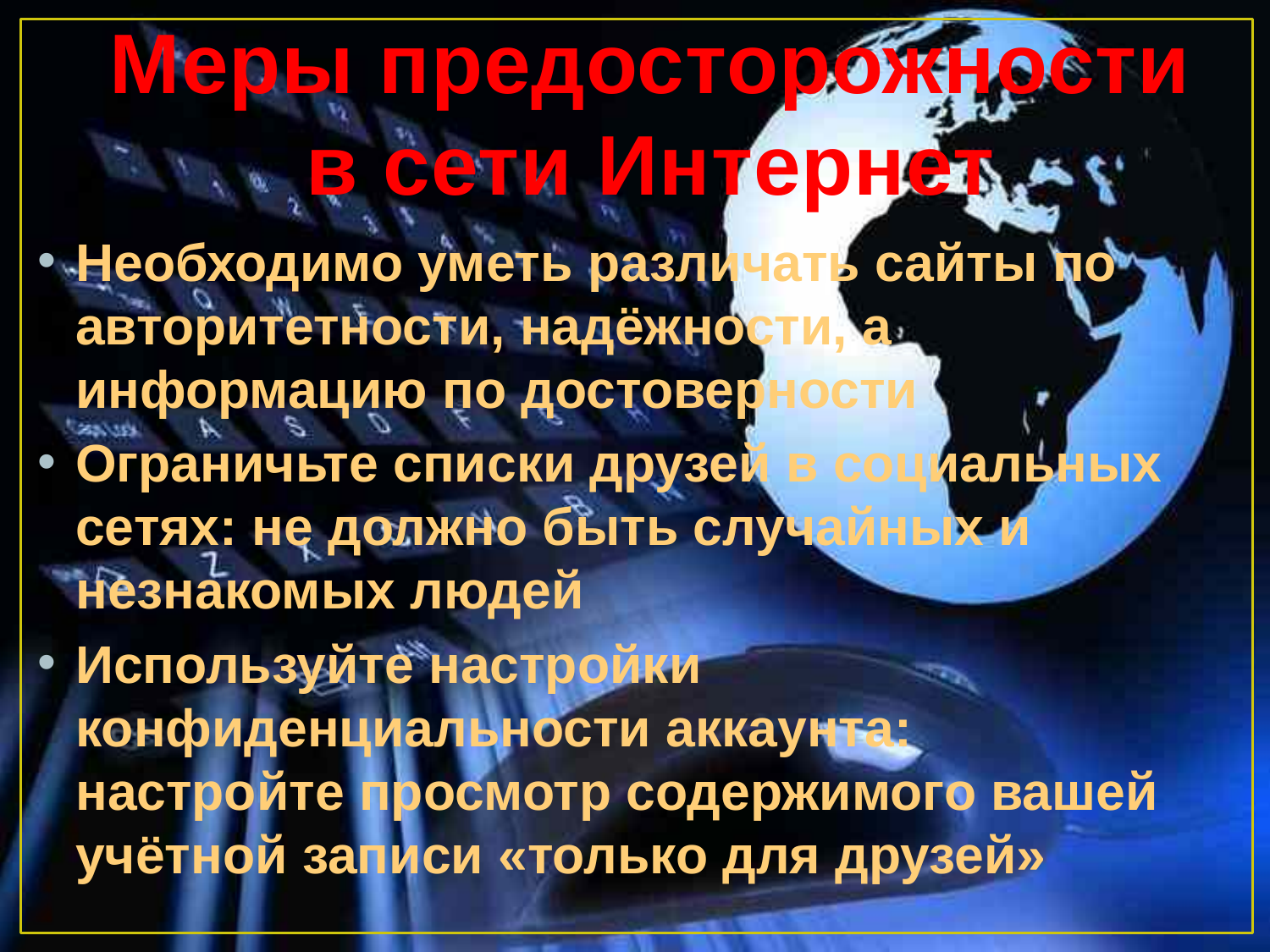

# Меры предосторожности в сети Интернет
Необходимо уметь различать сайты по авторитетности, надёжности, а информацию по достоверности
Ограничьте списки друзей в социальных сетях: не должно быть случайных и незнакомых людей
Используйте настройки конфиденциальности аккаунта: настройте просмотр содержимого вашей учётной записи «только для друзей»